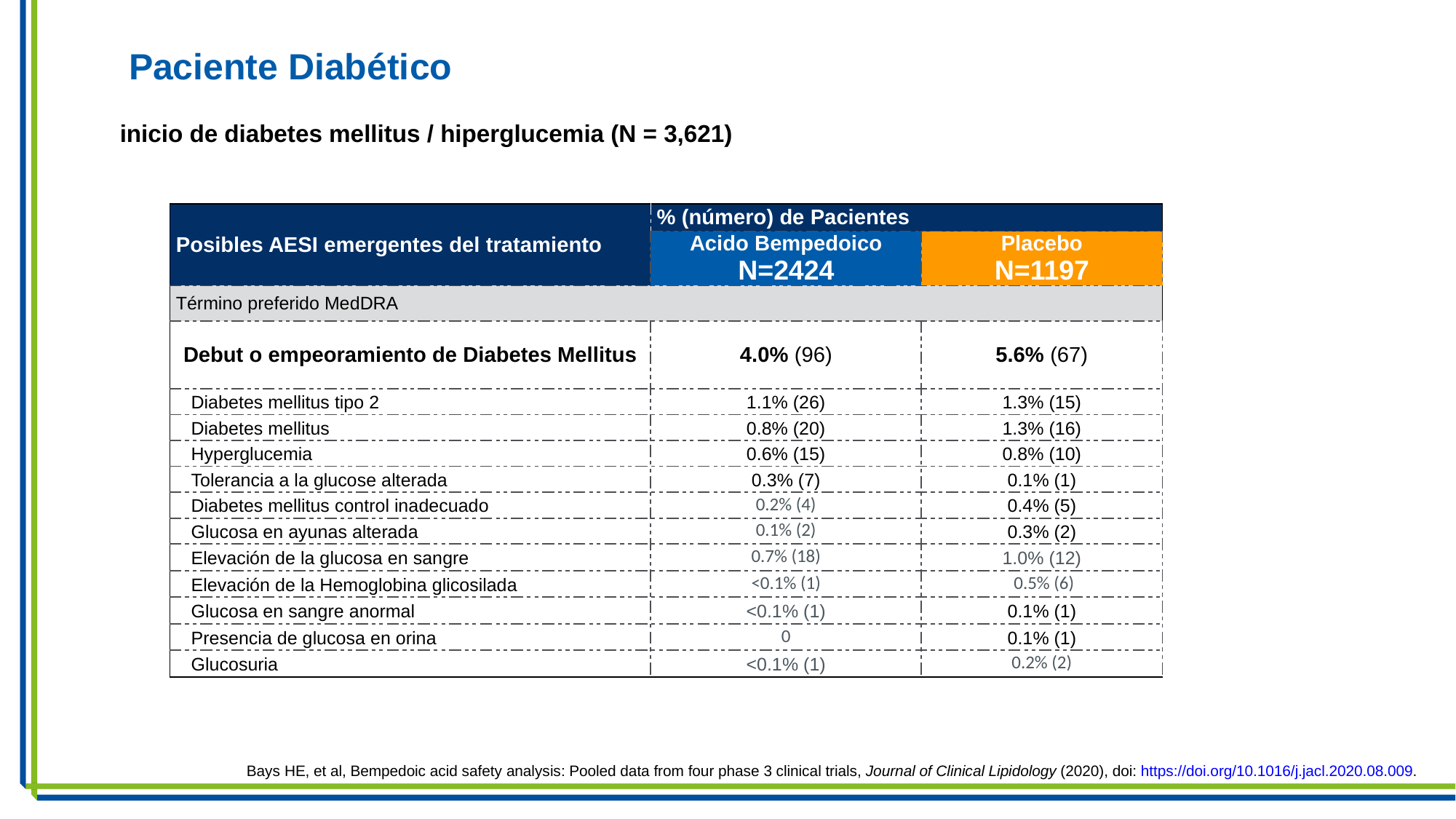

Paciente Diabético
inicio de diabetes mellitus / hiperglucemia (N = 3,621)
| Posibles AESI emergentes del tratamiento | % (número) de Pacientes |  |
| --- | --- | --- |
|  | Acido Bempedoico N=2424 | Placebo N=1197 |
| Término preferido MedDRA |  |  |
| Debut o empeoramiento de Diabetes Mellitus | 4.0% (96) | 5.6% (67) |
| Diabetes mellitus tipo 2 | 1.1% (26) | 1.3% (15) |
| Diabetes mellitus | 0.8% (20) | 1.3% (16) |
| Hyperglucemia | 0.6% (15) | 0.8% (10) |
| Tolerancia a la glucose alterada | 0.3% (7) | 0.1% (1) |
| Diabetes mellitus control inadecuado | 0.2% (4) | 0.4% (5) |
| Glucosa en ayunas alterada | 0.1% (2) | 0.3% (2) |
| Elevación de la glucosa en sangre | 0.7% (18) | 1.0% (12) |
| Elevación de la Hemoglobina glicosilada | <0.1% (1) | 0.5% (6) |
| Glucosa en sangre anormal | <0.1% (1) | 0.1% (1) |
| Presencia de glucosa en orina | 0 | 0.1% (1) |
| Glucosuria | <0.1% (1) | 0.2% (2) |
25
Bays HE, et al, Bempedoic acid safety analysis: Pooled data from four phase 3 clinical trials, Journal of Clinical Lipidology (2020), doi: https://doi.org/10.1016/j.jacl.2020.08.009.